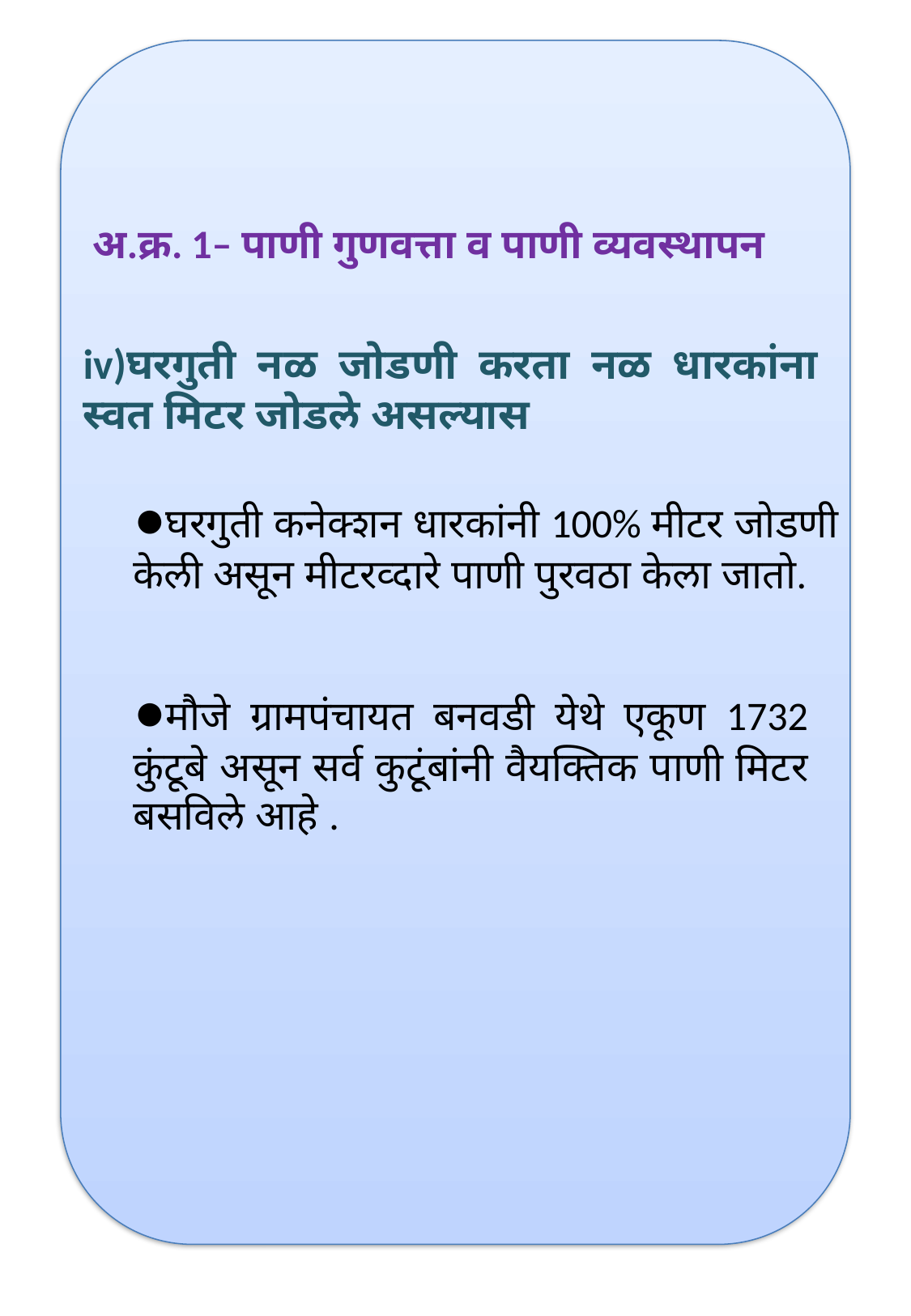

अ.क्र. 1– पाणी गुणवत्ता व पाणी व्यवस्थापन
iv)घरगुती नळ जोडणी करता नळ धारकांना स्वत मिटर जोडले असल्यास
●घरगुती कनेक्शन धारकांनी 100% मीटर जोडणी केली असून मीटरव्दारे पाणी पुरवठा केला जातो.
●मौजे ग्रामपंचायत बनवडी येथे एकूण 1732 कुंटूबे असून सर्व कुटूंबांनी वैयक्तिक पाणी मिटर बसविले आहे .